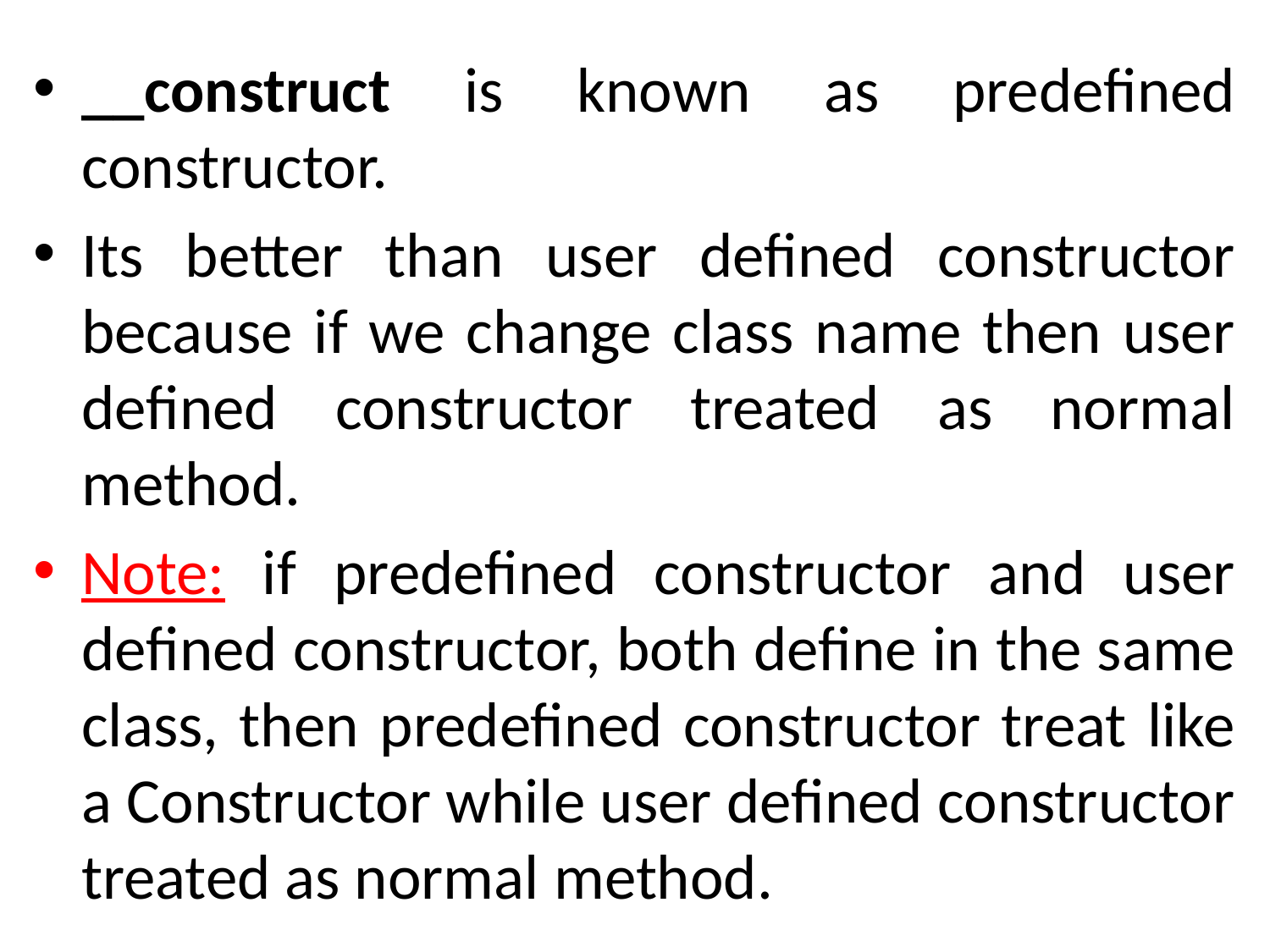

__construct is known as predefined constructor.
Its better than user defined constructor because if we change class name then user defined constructor treated as normal method.
Note: if predefined constructor and user defined constructor, both define in the same class, then predefined constructor treat like a Constructor while user defined constructor treated as normal method.